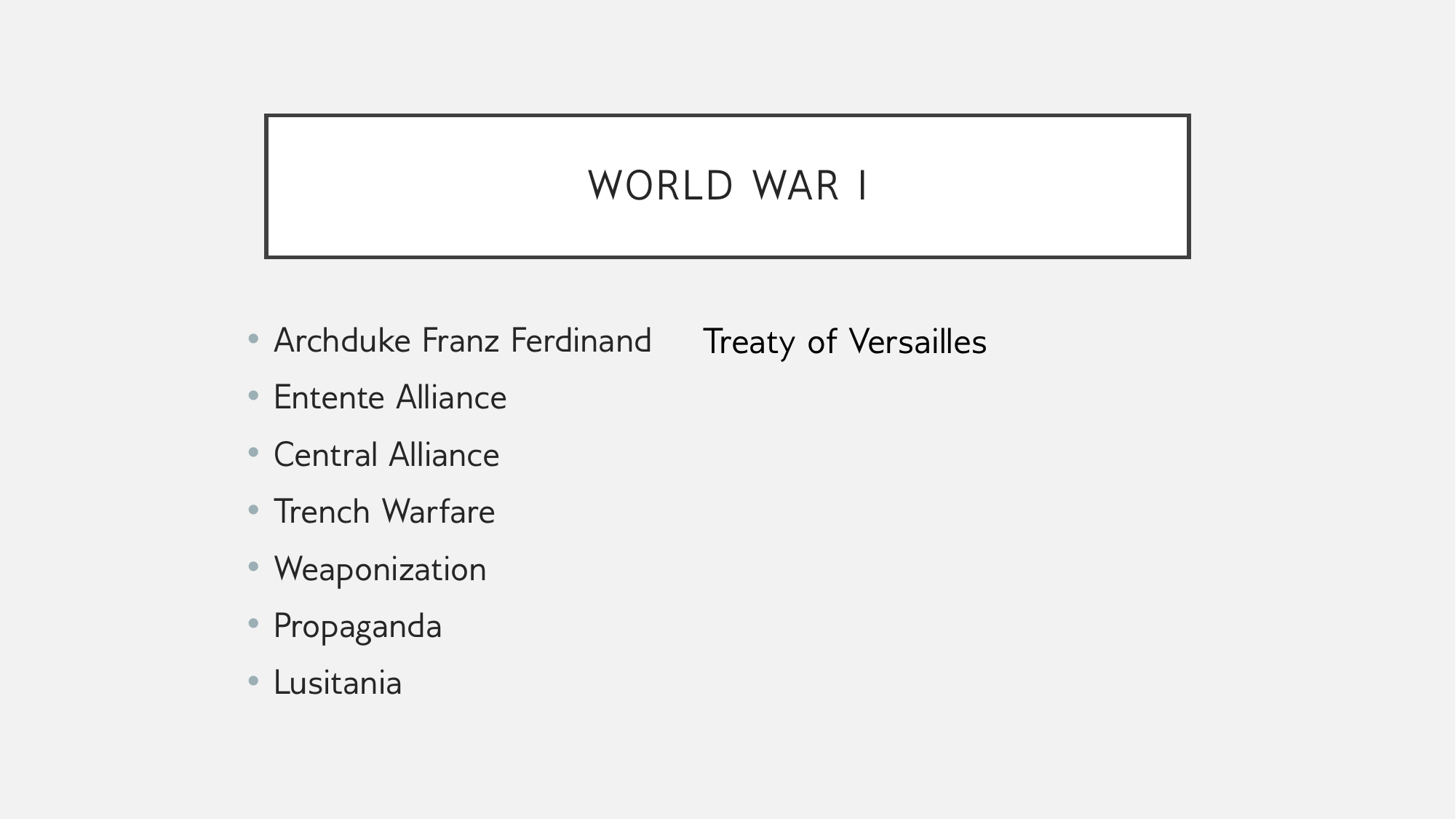

# World War I
Archduke Franz Ferdinand
Entente Alliance
Central Alliance
Trench Warfare
Weaponization
Propaganda
Lusitania

Treaty of Versailles